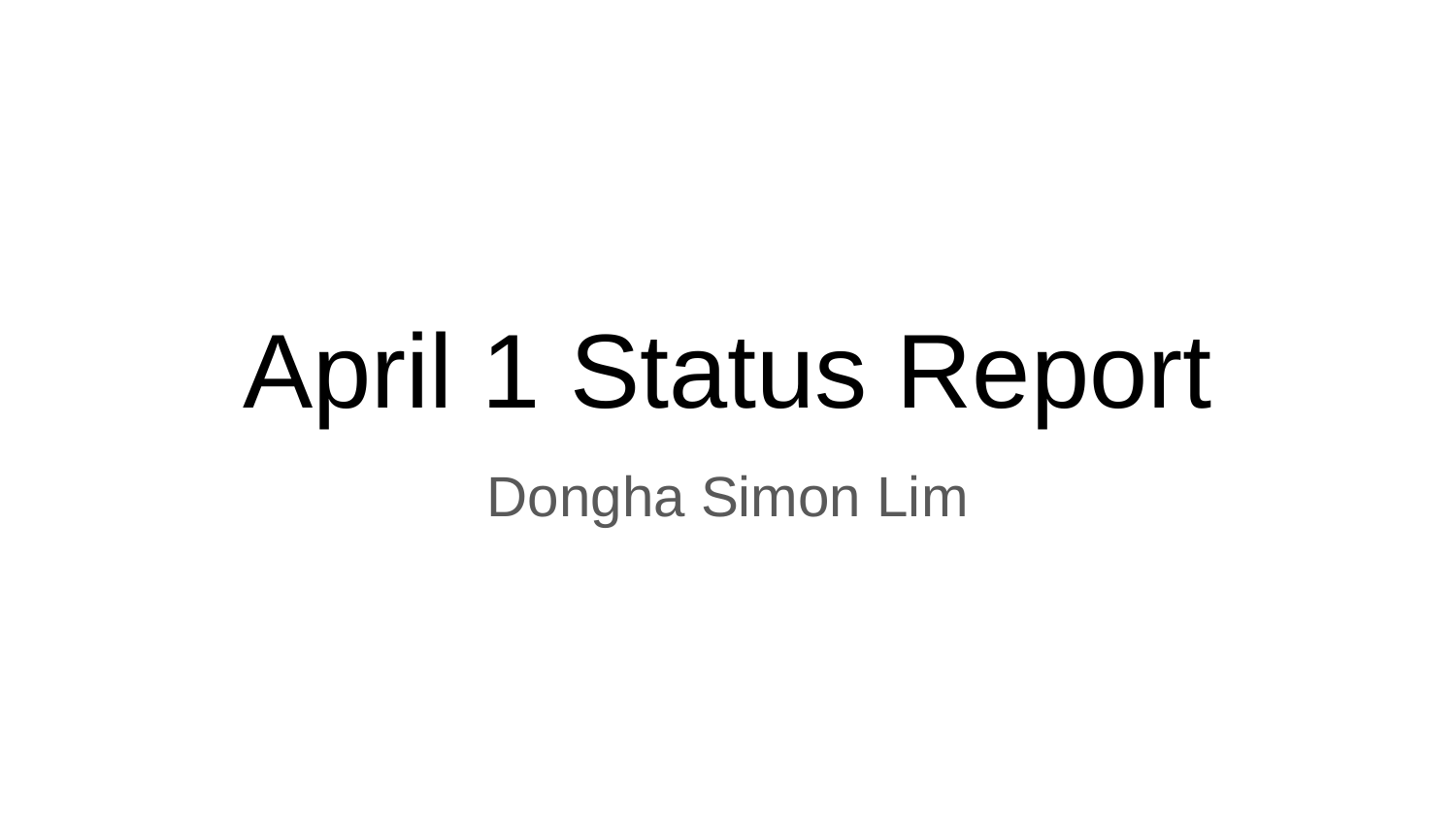

# April 1 Status Report
Dongha Simon Lim